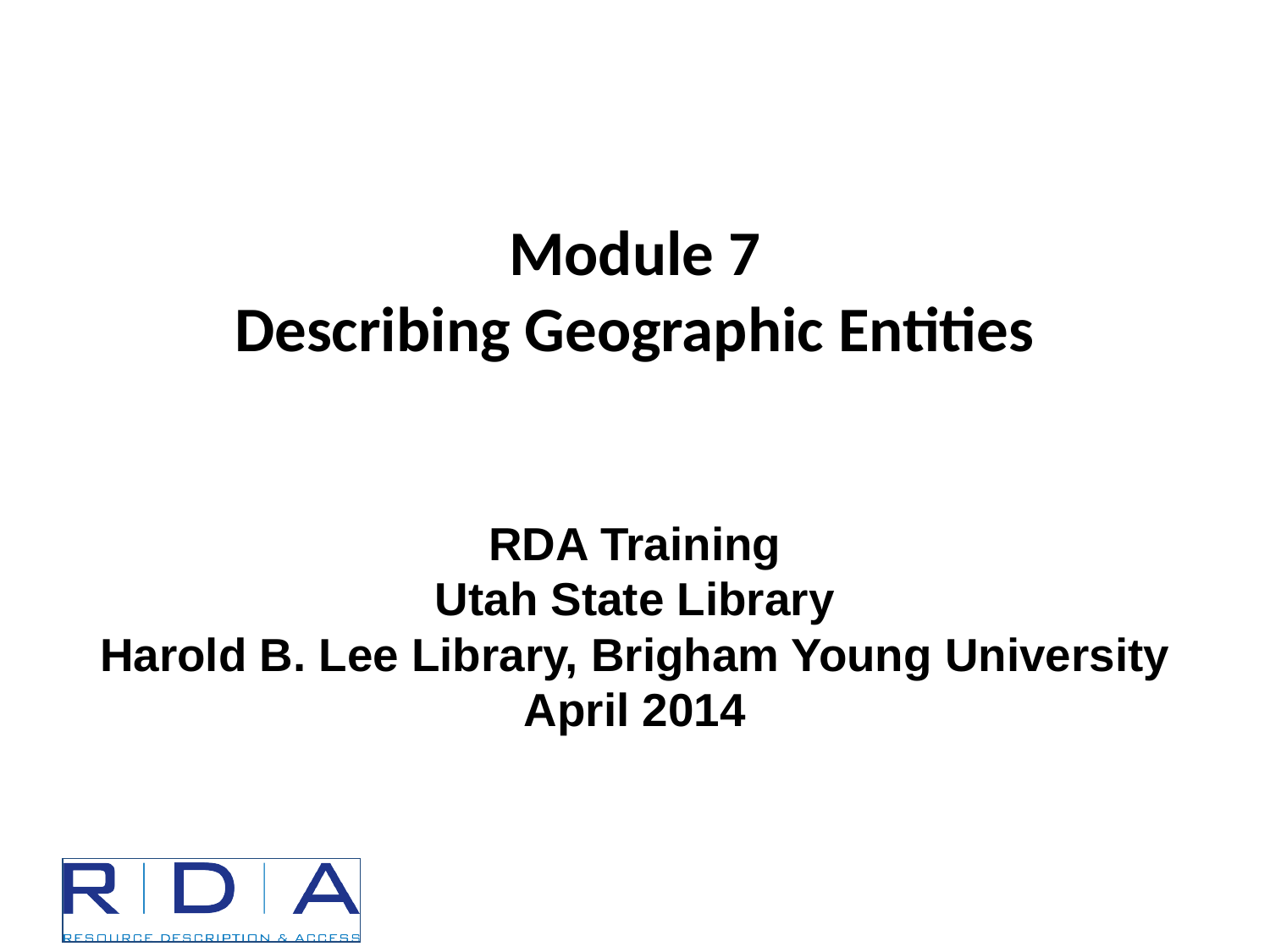

# Module 7 Describing Geographic Entities
RDA Training
Utah State Library
Harold B. Lee Library, Brigham Young University
April 2014